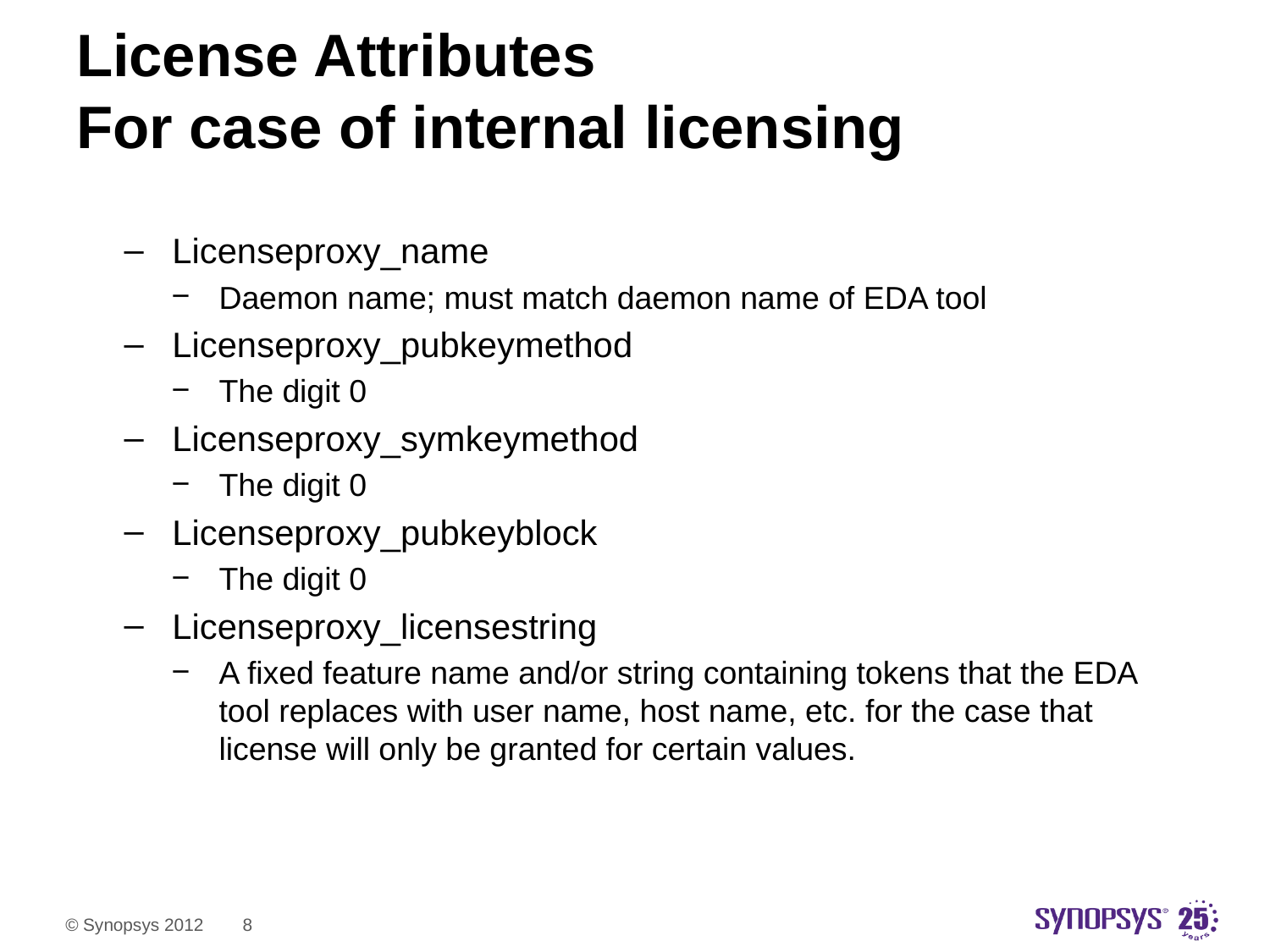

# License Attributes For case of internal licensing
Licenseproxy_name
Daemon name; must match daemon name of EDA tool
Licenseproxy_pubkeymethod
The digit 0
Licenseproxy_symkeymethod
The digit 0
Licenseproxy_pubkeyblock
The digit 0
Licenseproxy_licensestring
A fixed feature name and/or string containing tokens that the EDA tool replaces with user name, host name, etc. for the case that license will only be granted for certain values.